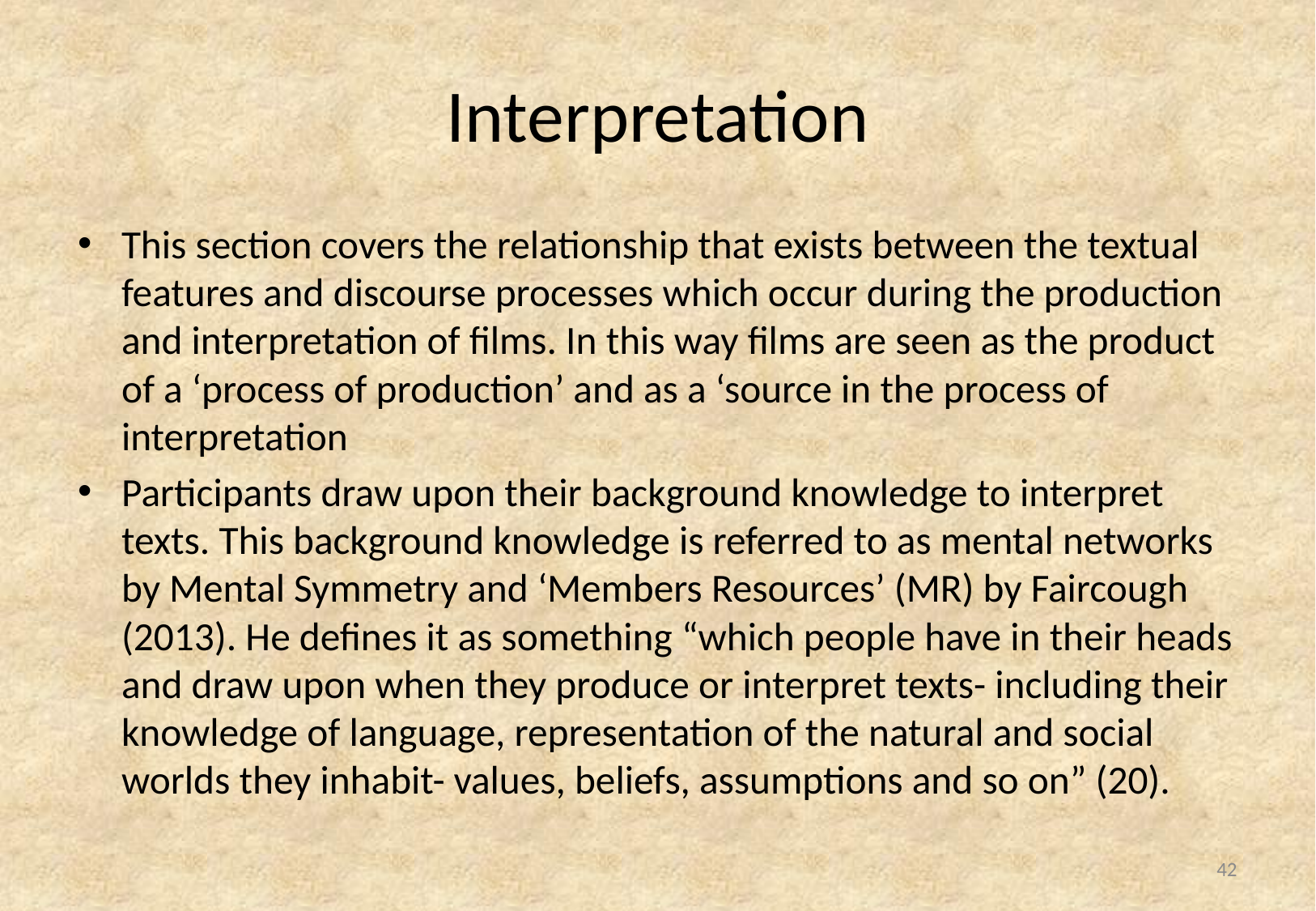

# Interpretation
This section covers the relationship that exists between the textual features and discourse processes which occur during the production and interpretation of films. In this way films are seen as the product of a ‘process of production’ and as a ‘source in the process of interpretation
Participants draw upon their background knowledge to interpret texts. This background knowledge is referred to as mental networks by Mental Symmetry and ‘Members Resources’ (MR) by Faircough (2013). He defines it as something “which people have in their heads and draw upon when they produce or interpret texts- including their knowledge of language, representation of the natural and social worlds they inhabit- values, beliefs, assumptions and so on” (20).
42